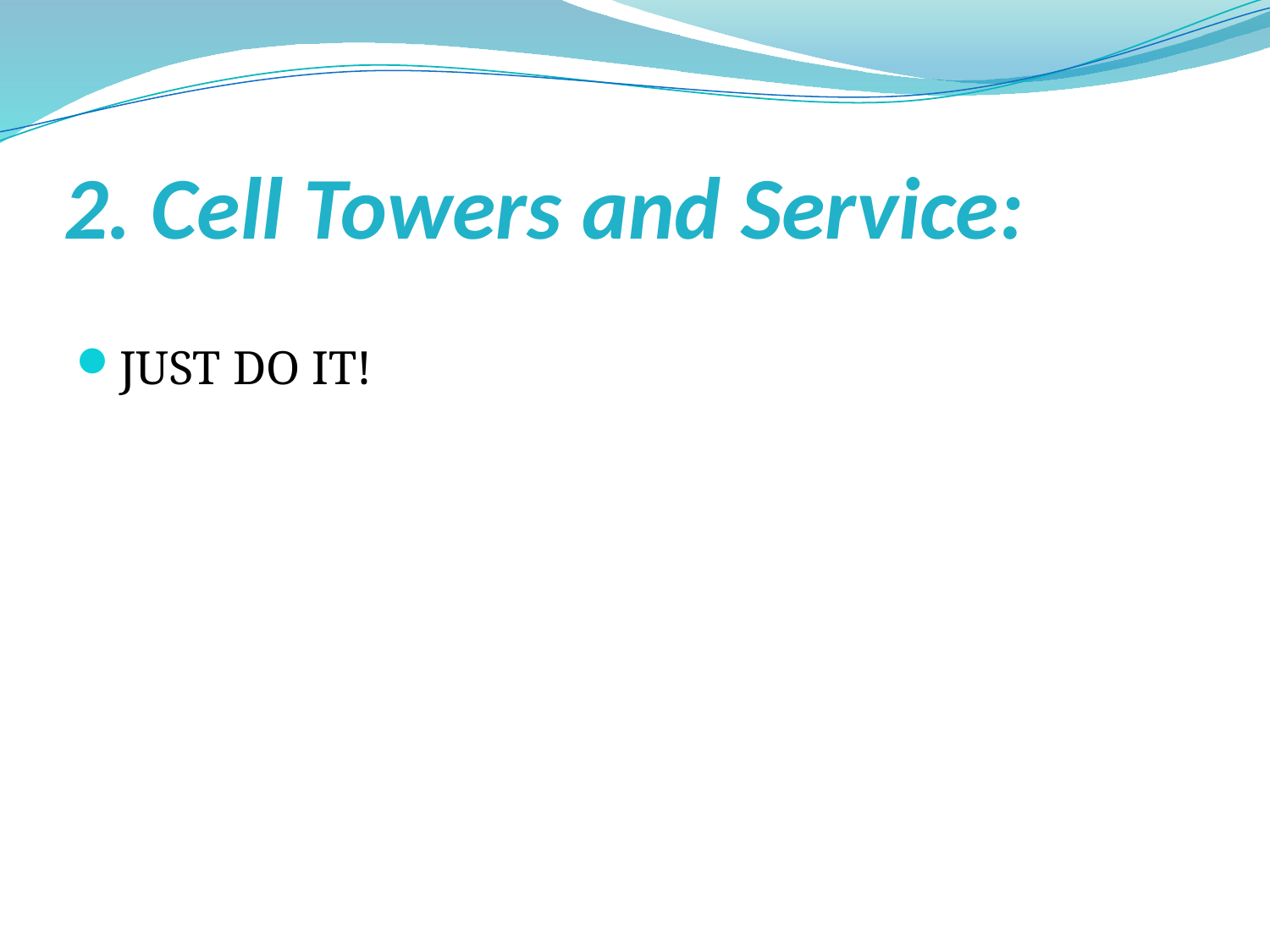

# 2. Cell Towers and Service:

JUST DO IT!